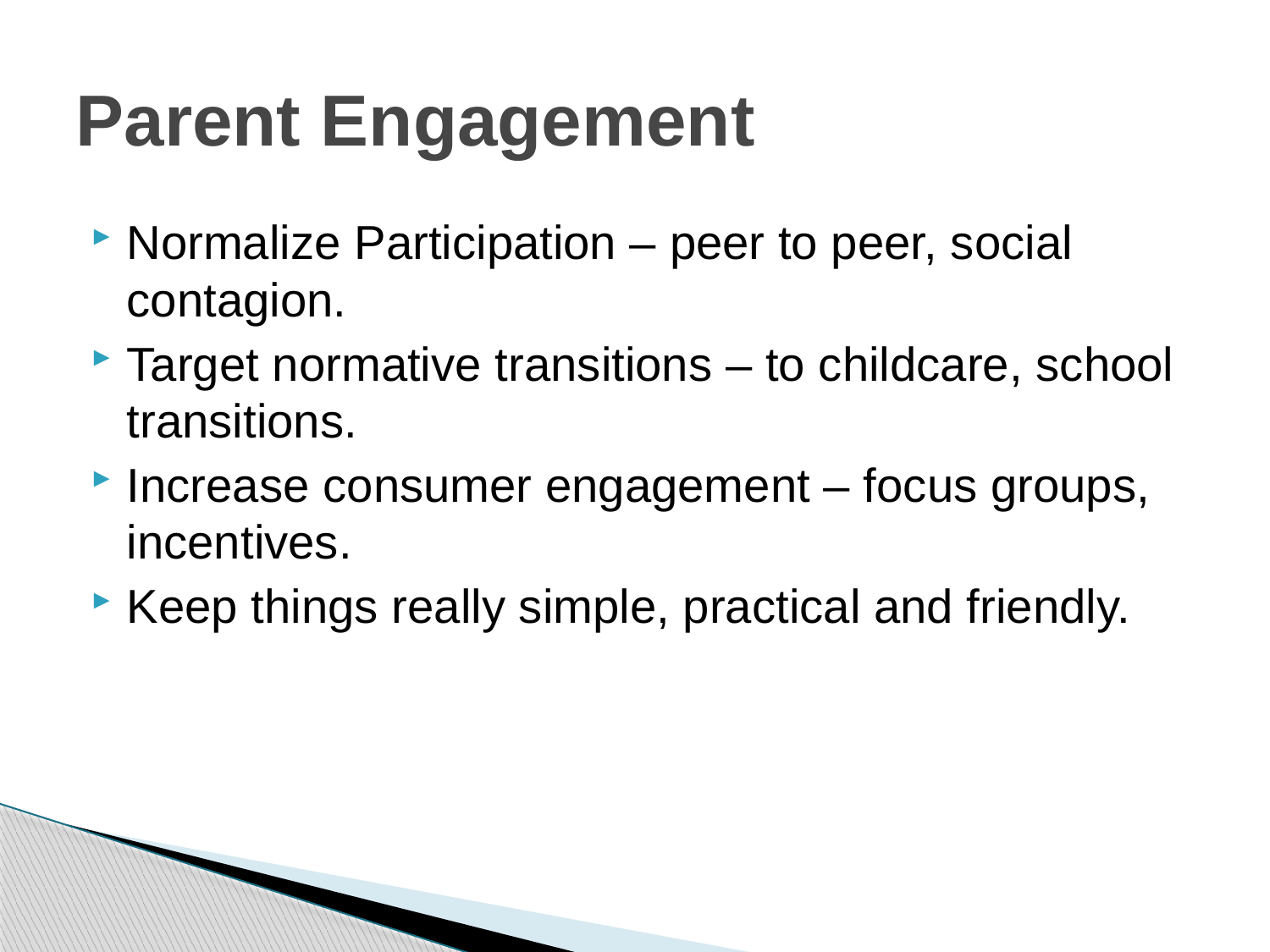

# Parent Engagement
Normalize Participation – peer to peer, social contagion.
Target normative transitions – to childcare, school transitions.
Increase consumer engagement – focus groups, incentives.
Keep things really simple, practical and friendly.